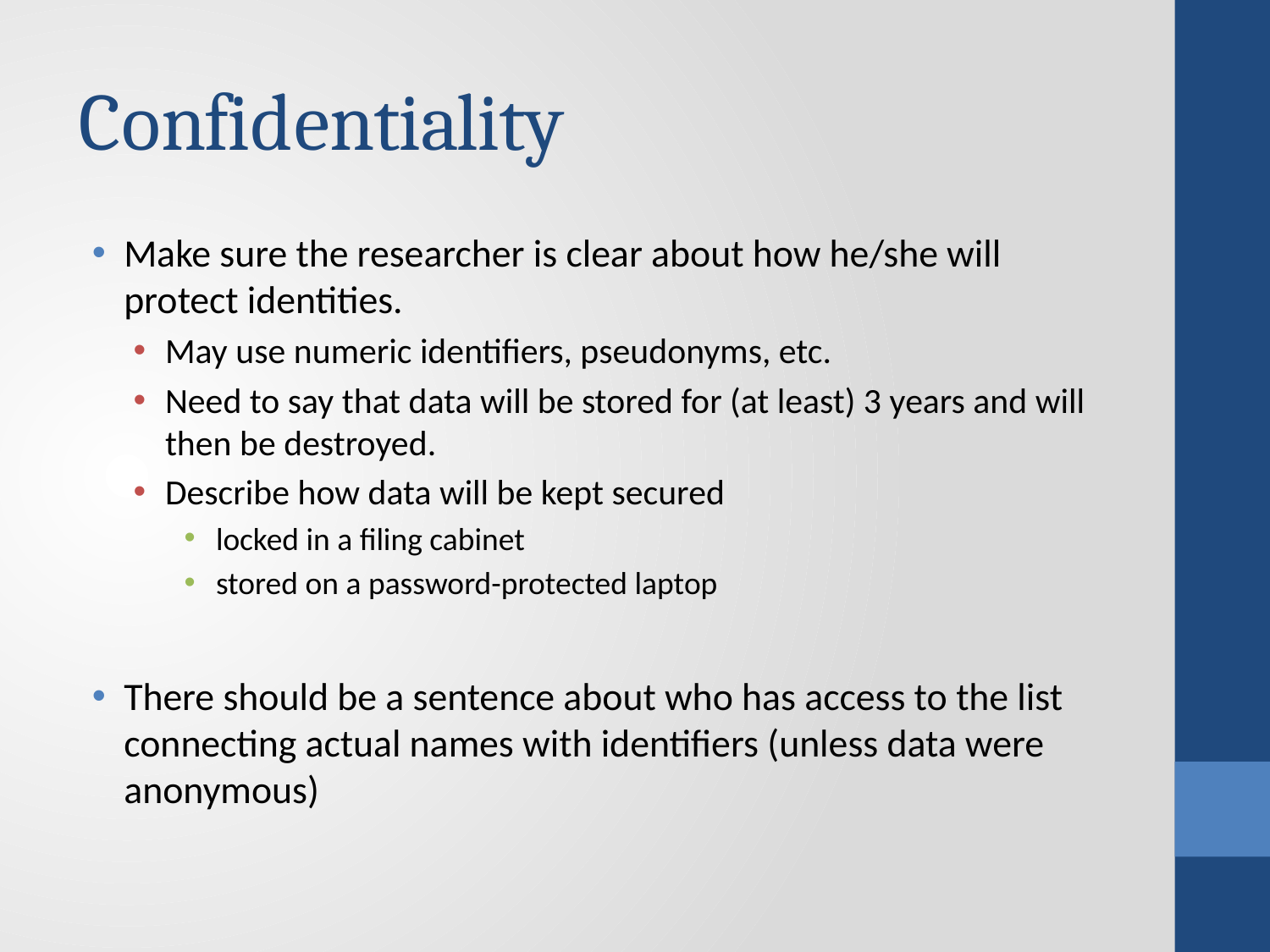

# Confidentiality
Make sure the researcher is clear about how he/she will protect identities.
May use numeric identifiers, pseudonyms, etc.
Need to say that data will be stored for (at least) 3 years and will then be destroyed.
Describe how data will be kept secured
locked in a filing cabinet
stored on a password-protected laptop

There should be a sentence about who has access to the list connecting actual names with identifiers (unless data were anonymous)